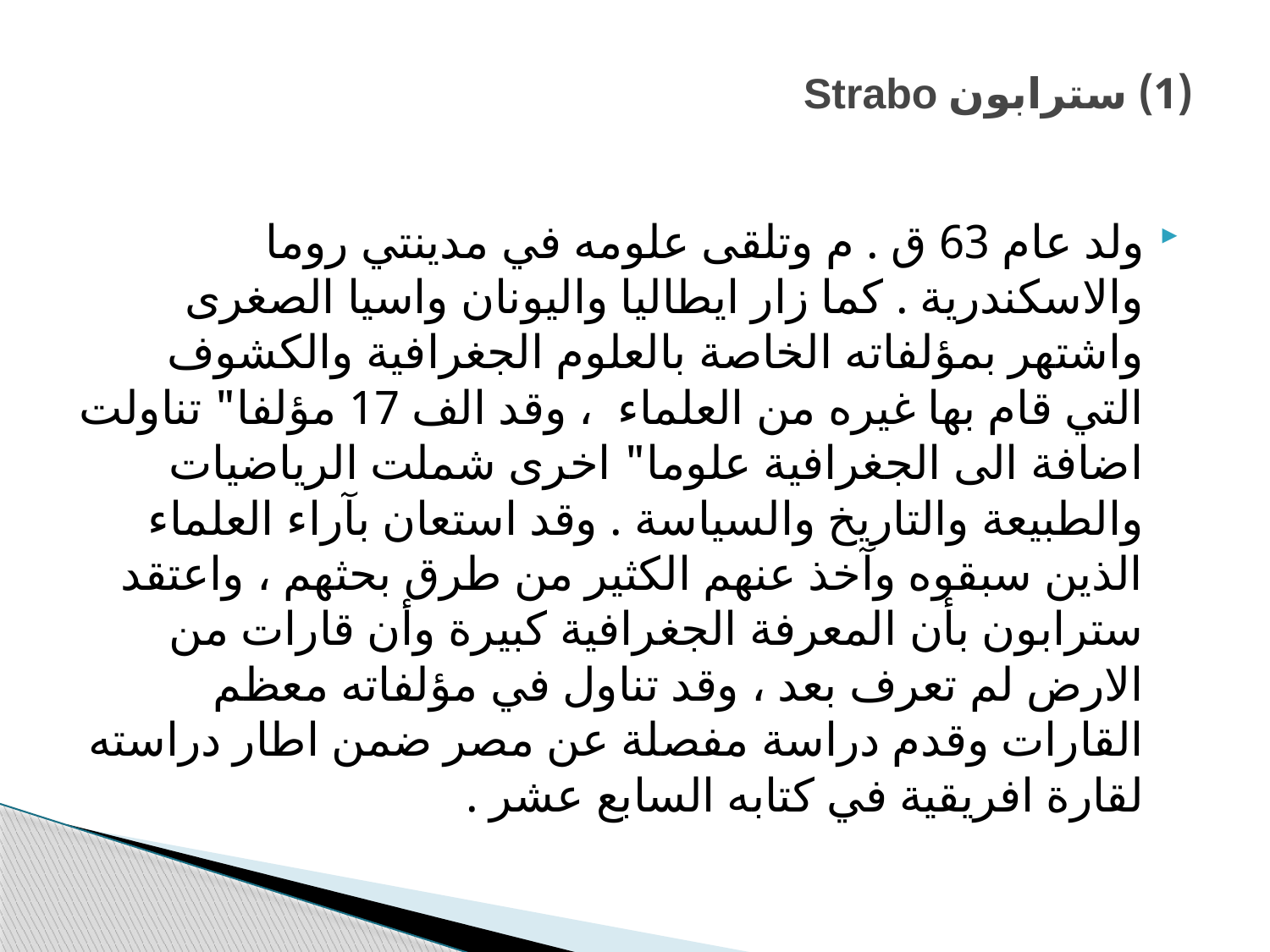

# (1) سترابون Strabo
ولد عام 63 ق . م وتلقى علومه في مدينتي روما والاسكندرية . كما زار ايطاليا واليونان واسيا الصغرى واشتهر بمؤلفاته الخاصة بالعلوم الجغرافية والكشوف التي قام بها غيره من العلماء  ، وقد الف 17 مؤلفا" تناولت اضافة الى الجغرافية علوما" اخرى شملت الرياضيات والطبيعة والتاريخ والسياسة . وقد استعان بآراء العلماء الذين سبقوه وآخذ عنهم الكثير من طرق بحثهم ، واعتقد سترابون بأن المعرفة الجغرافية كبيرة وأن قارات من الارض لم تعرف بعد ، وقد تناول في مؤلفاته معظم القارات وقدم دراسة مفصلة عن مصر ضمن اطار دراسته لقارة افريقية في كتابه السابع عشر .